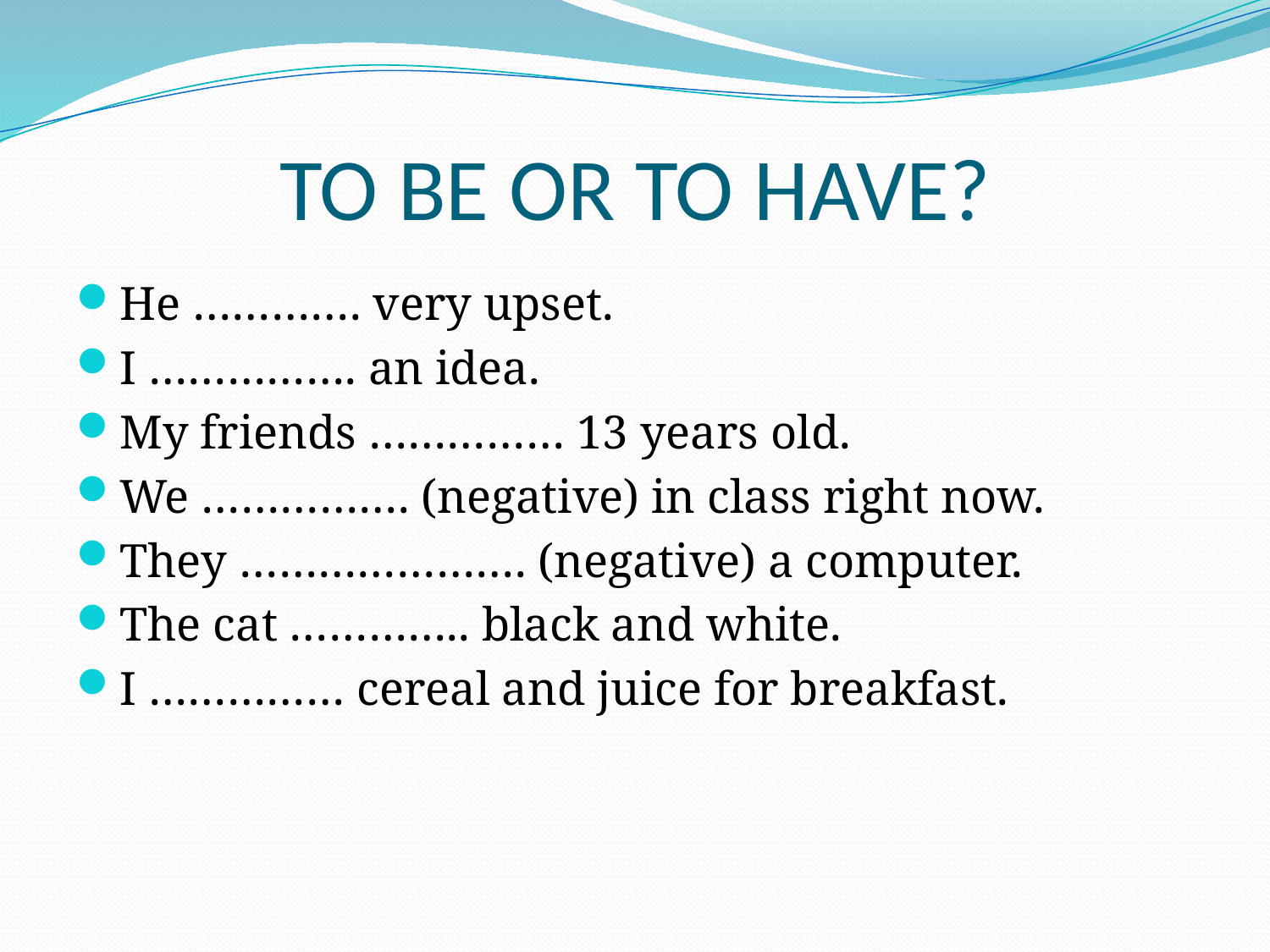

# TO BE OR TO HAVE?
He …………. very upset.
I ……………. an idea.
My friends …………… 13 years old.
We ……………. (negative) in class right now.
They …………………. (negative) a computer.
The cat ………….. black and white.
I …………… cereal and juice for breakfast.